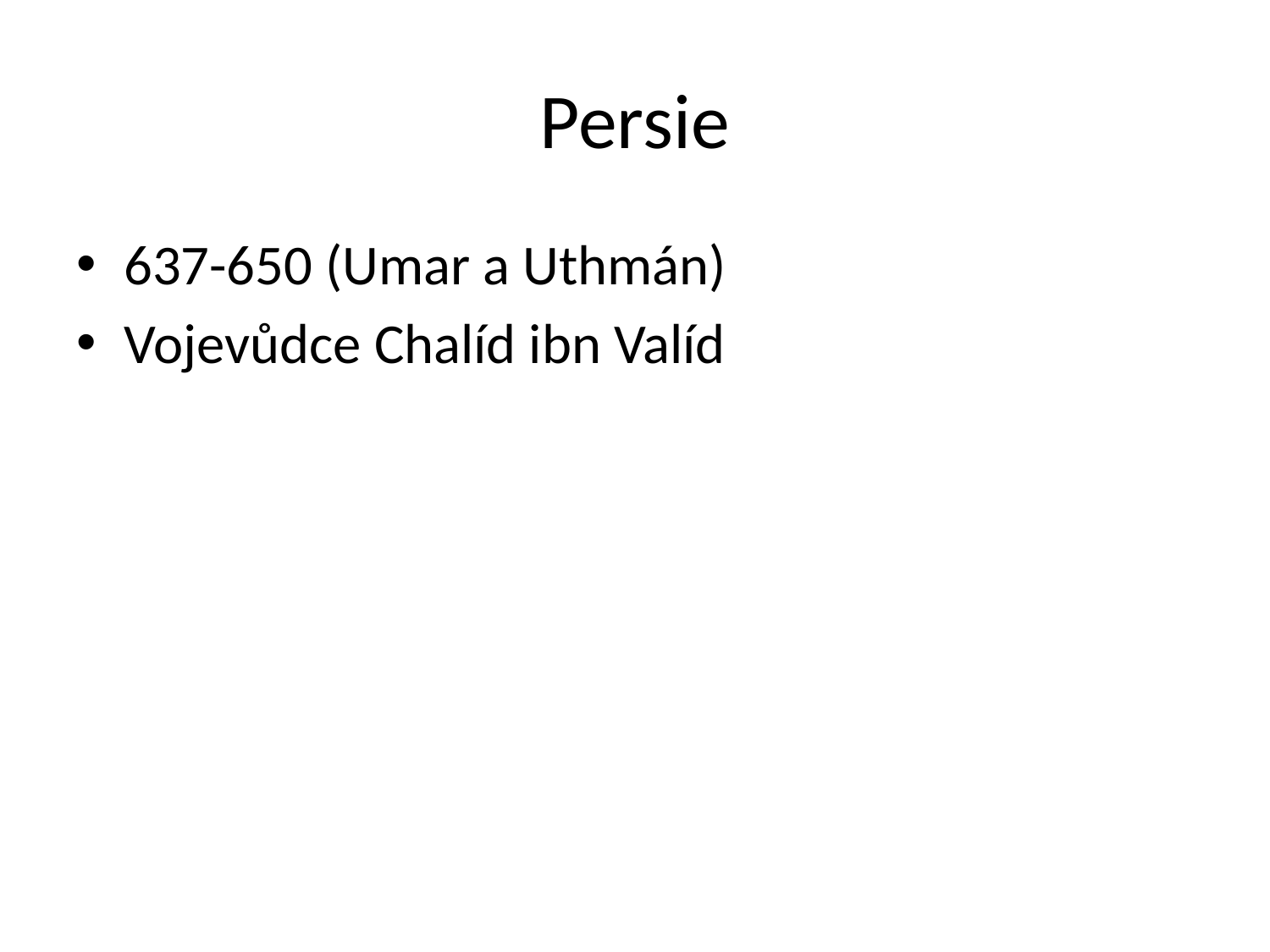

# Persie
637-650 (Umar a Uthmán)
Vojevůdce Chalíd ibn Valíd